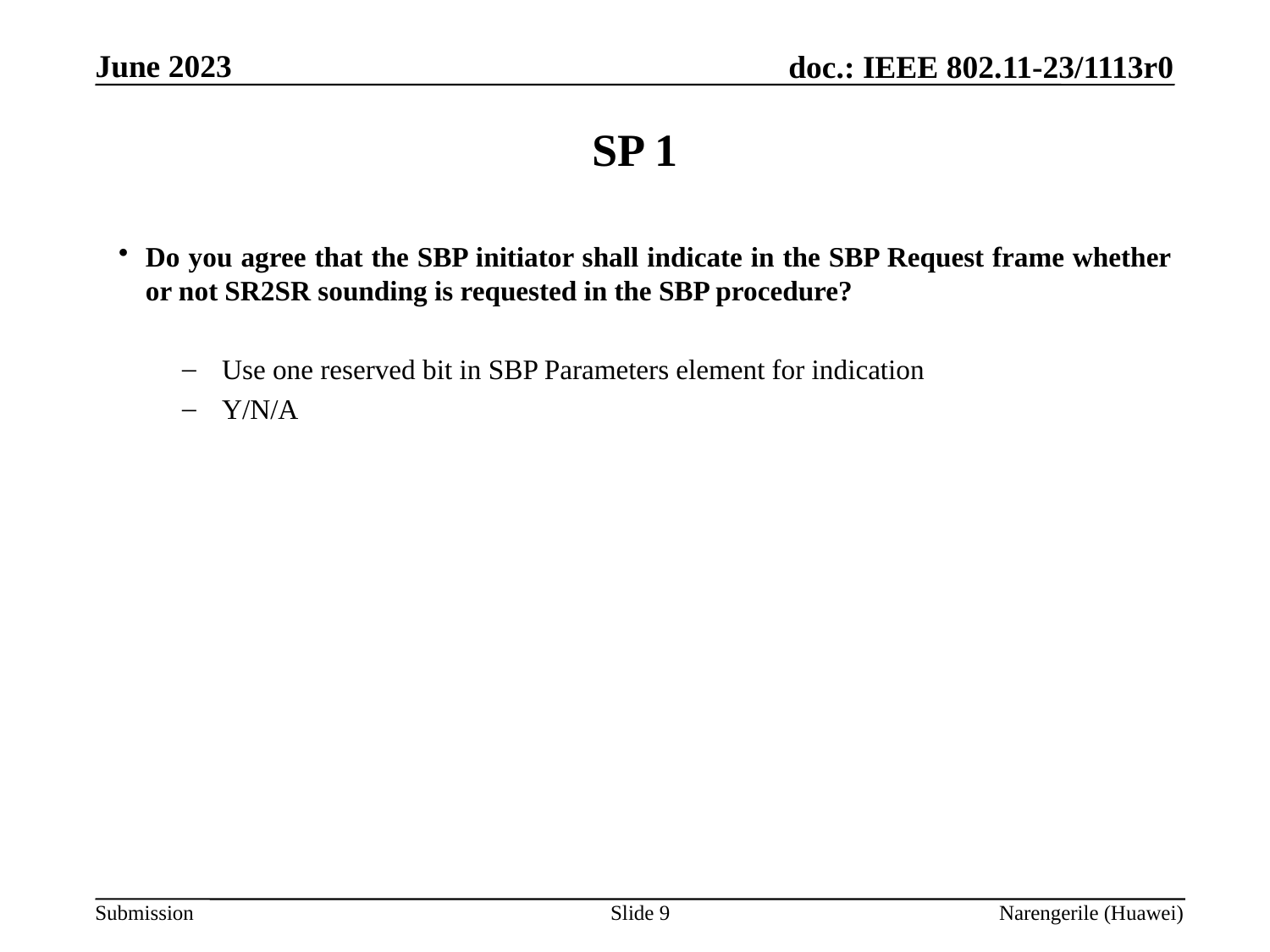

# SP 1
Do you agree that the SBP initiator shall indicate in the SBP Request frame whether or not SR2SR sounding is requested in the SBP procedure?

Use one reserved bit in SBP Parameters element for indication
Y/N/A

Slide 9